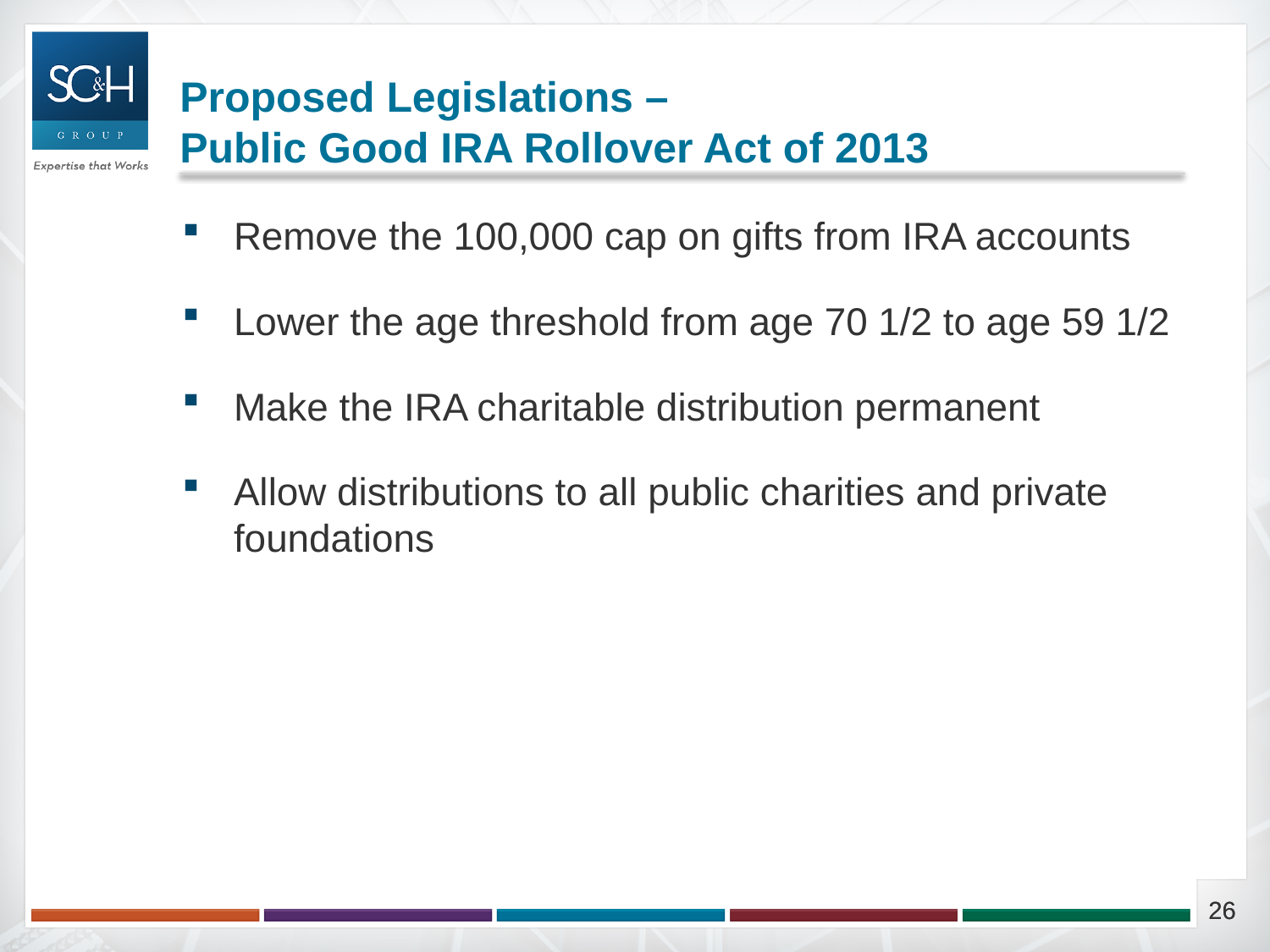

# Proposed Legislations – Public Good IRA Rollover Act of 2013
Remove the 100,000 cap on gifts from IRA accounts
Lower the age threshold from age 70 1/2 to age 59 1/2
Make the IRA charitable distribution permanent
Allow distributions to all public charities and private foundations